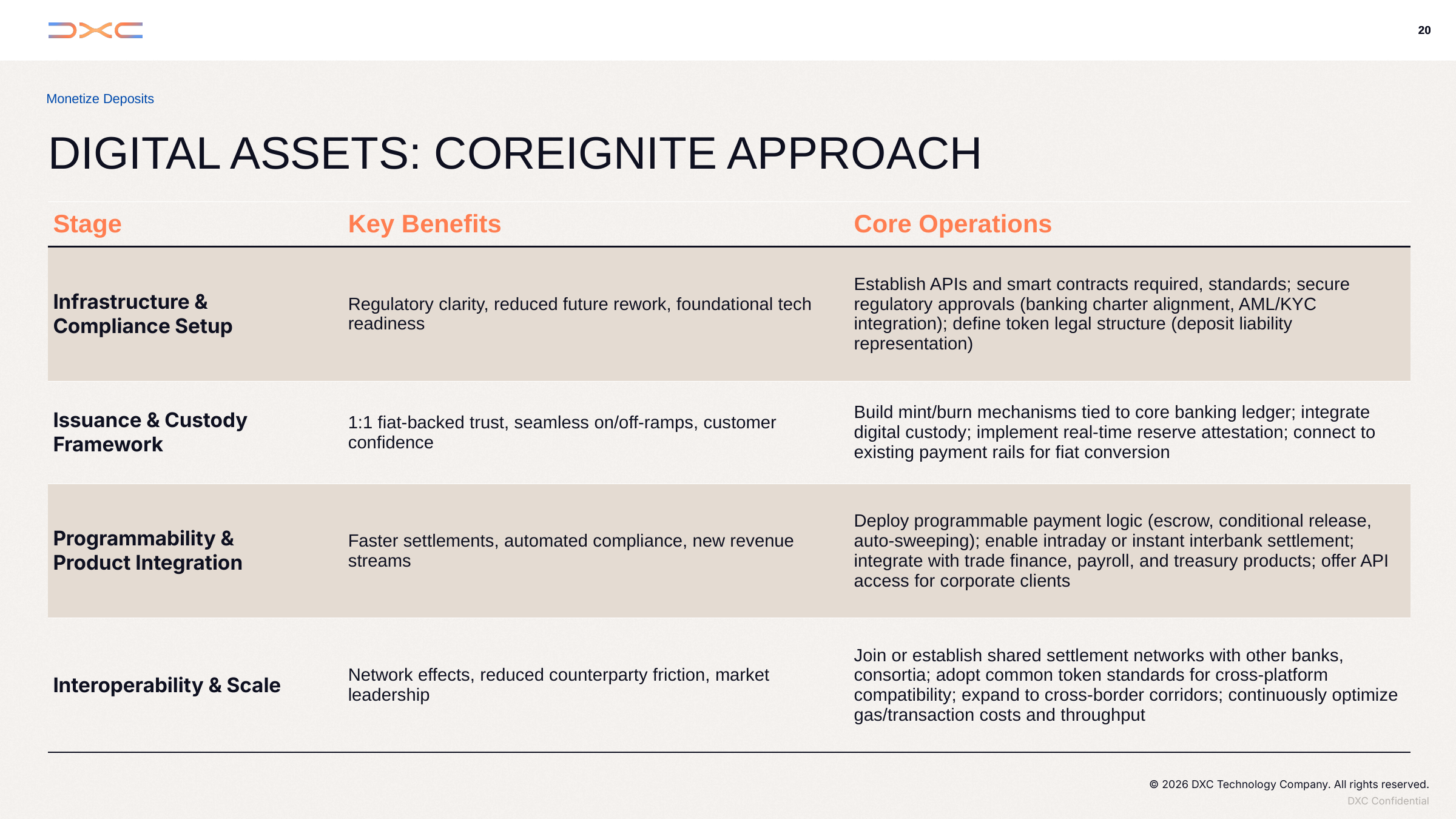

Monetize Deposits
# Digital assets: CoreIgnite Approach
| Stage | Key Benefits | Core Operations |
| --- | --- | --- |
| Infrastructure & Compliance Setup | Regulatory clarity, reduced future rework, foundational tech readiness | Establish APIs and smart contracts required, standards; secure regulatory approvals (banking charter alignment, AML/KYC integration); define token legal structure (deposit liability representation) |
| Issuance & Custody Framework | 1:1 fiat-backed trust, seamless on/off-ramps, customer confidence | Build mint/burn mechanisms tied to core banking ledger; integrate digital custody; implement real-time reserve attestation; connect to existing payment rails for fiat conversion |
| Programmability & Product Integration | Faster settlements, automated compliance, new revenue streams | Deploy programmable payment logic (escrow, conditional release, auto-sweeping); enable intraday or instant interbank settlement; integrate with trade finance, payroll, and treasury products; offer API access for corporate clients |
| Interoperability & Scale | Network effects, reduced counterparty friction, market leadership | Join or establish shared settlement networks with other banks, consortia; adopt common token standards for cross-platform compatibility; expand to cross-border corridors; continuously optimize gas/transaction costs and throughput |